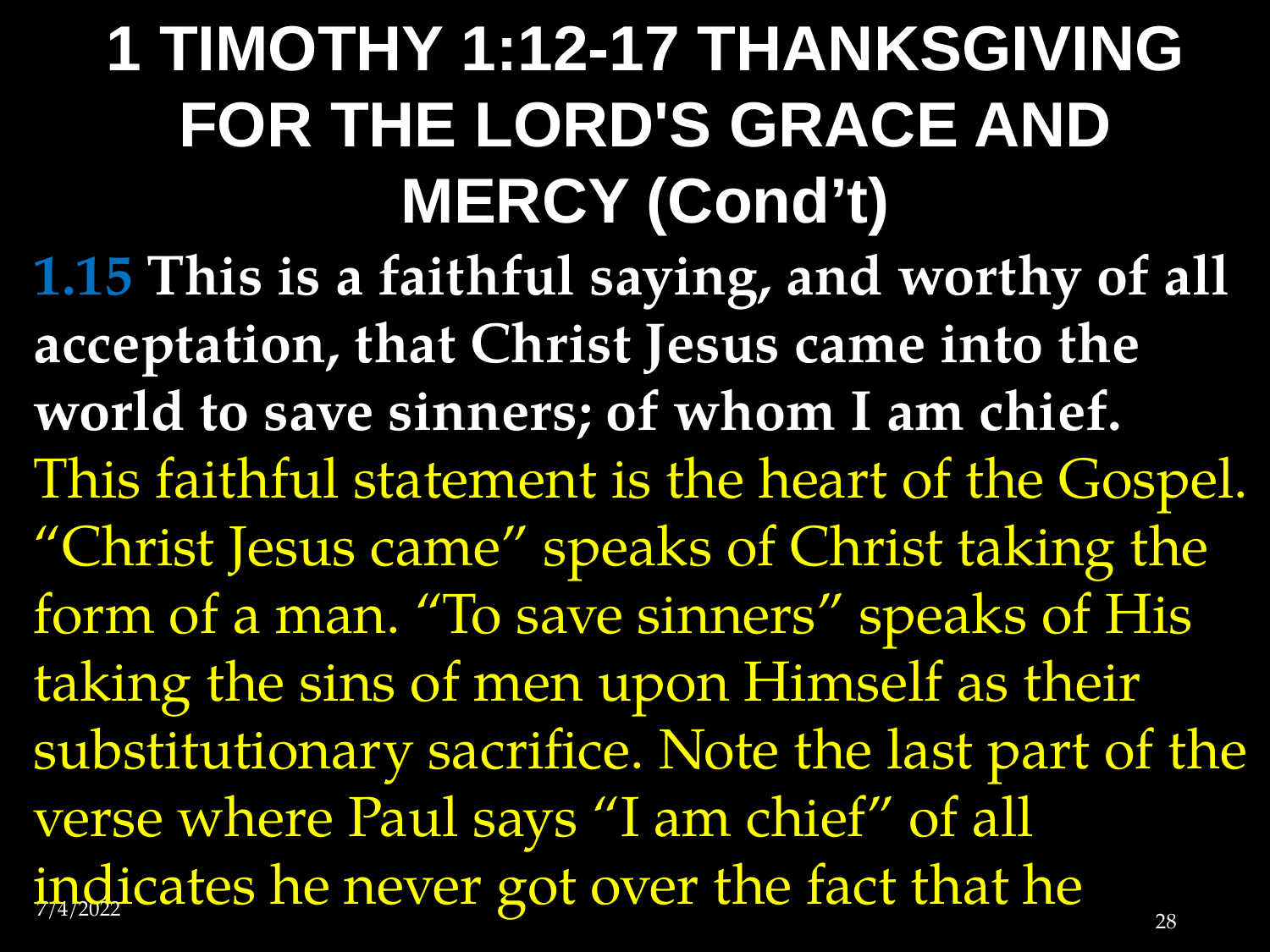

# 1 TIMOTHY 1:12-17 THANKSGIVING FOR THE LORD'S GRACE AND MERCY (Cond’t)
1.15 This is a faithful saying, and worthy of all acceptation, that Christ Jesus came into the world to save sinners; of whom I am chief.
This faithful statement is the heart of the Gospel. “Christ Jesus came” speaks of Christ taking the form of a man. “To save sinners” speaks of His taking the sins of men upon Himself as their substitutionary sacrifice. Note the last part of the verse where Paul says “I am chief” of all indicates he never got over the fact that he
7/4/2022
28